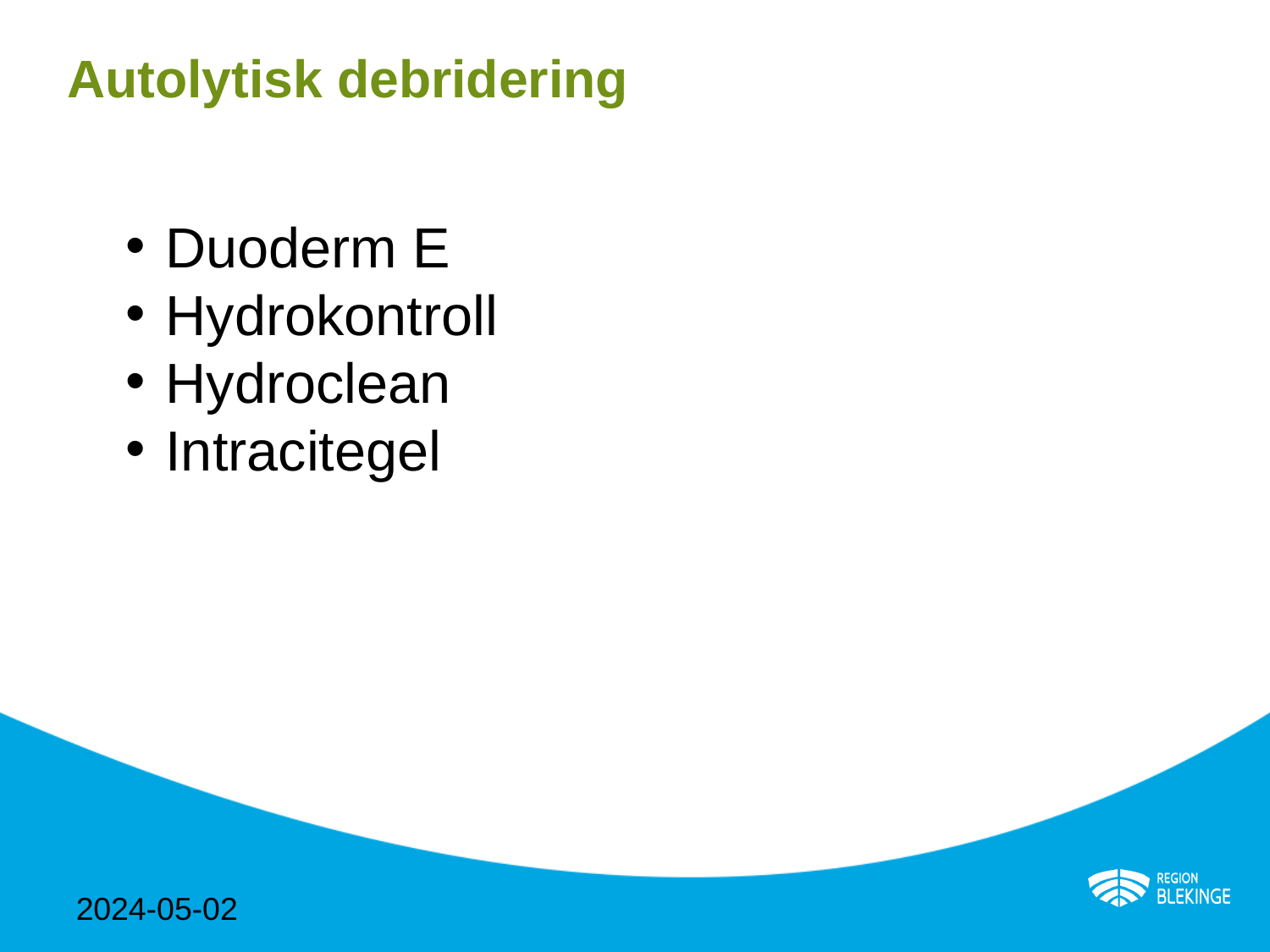

# Autolytisk debridering
Duoderm E
Hydrokontroll
Hydroclean
Intracitegel

2024-05-02